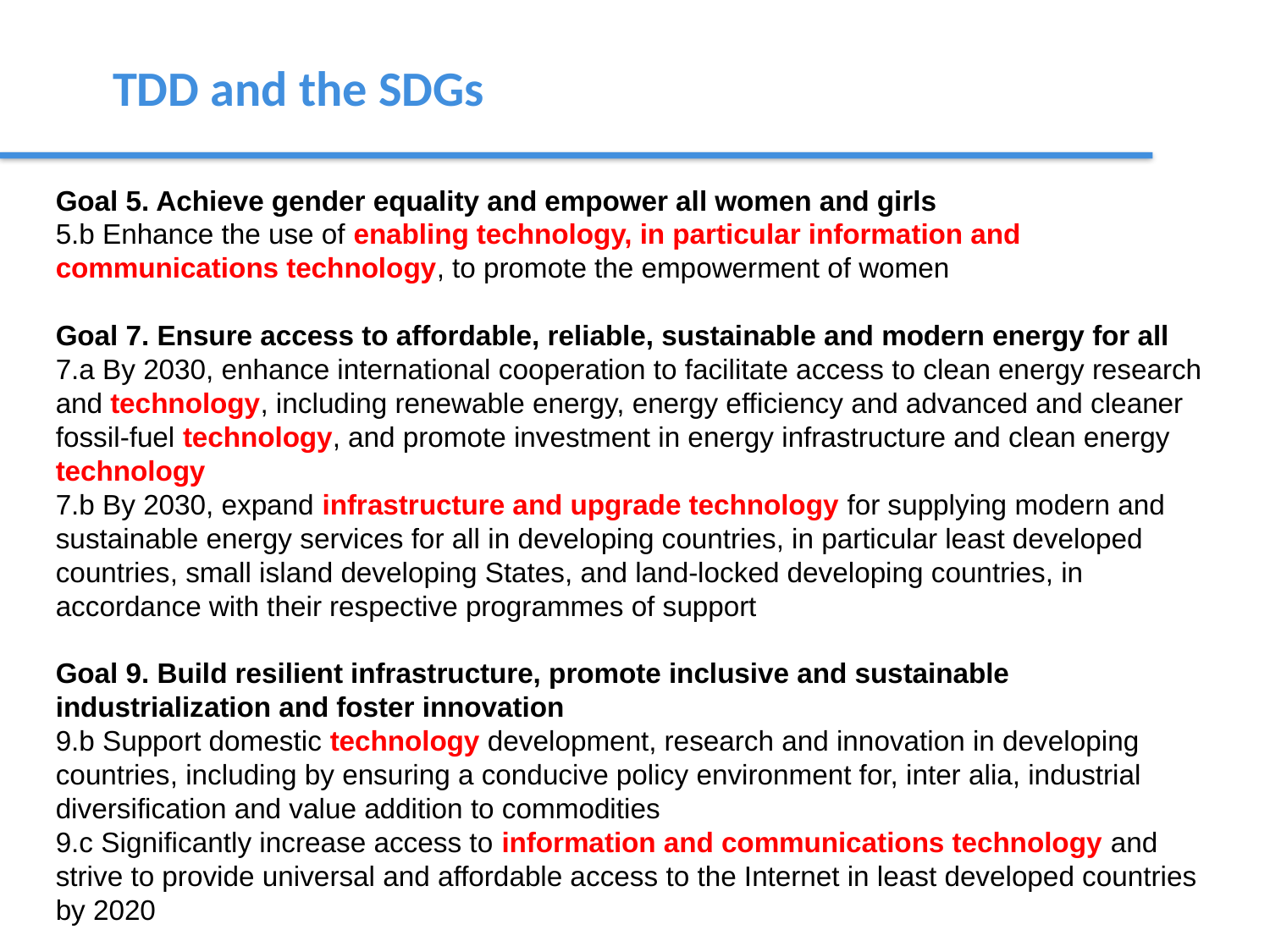

TDD and the SDGs
Goal 5. Achieve gender equality and empower all women and girls
5.b Enhance the use of enabling technology, in particular information and communications technology, to promote the empowerment of women

Goal 7. Ensure access to affordable, reliable, sustainable and modern energy for all
7.a By 2030, enhance international cooperation to facilitate access to clean energy research and technology, including renewable energy, energy efficiency and advanced and cleaner fossil-fuel technology, and promote investment in energy infrastructure and clean energy technology
7.b By 2030, expand infrastructure and upgrade technology for supplying modern and sustainable energy services for all in developing countries, in particular least developed countries, small island developing States, and land-locked developing countries, in accordance with their respective programmes of support

Goal 9. Build resilient infrastructure, promote inclusive and sustainable industrialization and foster innovation
9.b Support domestic technology development, research and innovation in developing countries, including by ensuring a conducive policy environment for, inter alia, industrial diversification and value addition to commodities
9.c Significantly increase access to information and communications technology and strive to provide universal and affordable access to the Internet in least developed countries by 2020